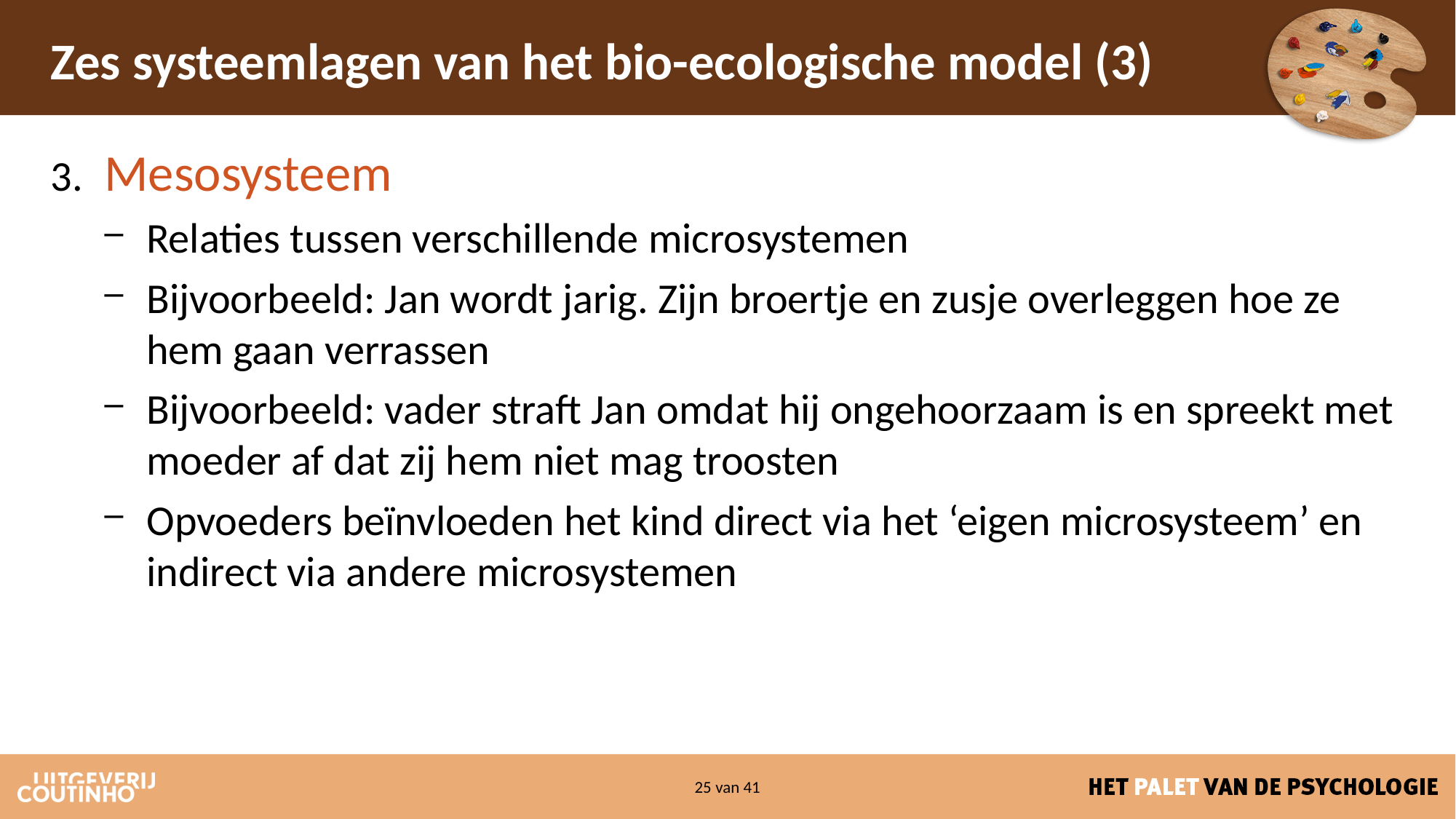

# Zes systeemlagen van het bio-ecologische model (3)
3.	Mesosysteem
Relaties tussen verschillende microsystemen
Bijvoorbeeld: Jan wordt jarig. Zijn broertje en zusje overleggen hoe ze hem gaan verrassen
Bijvoorbeeld: vader straft Jan omdat hij ongehoorzaam is en spreekt met moeder af dat zij hem niet mag troosten
Opvoeders beïnvloeden het kind direct via het ‘eigen microsysteem’ en indirect via andere microsystemen